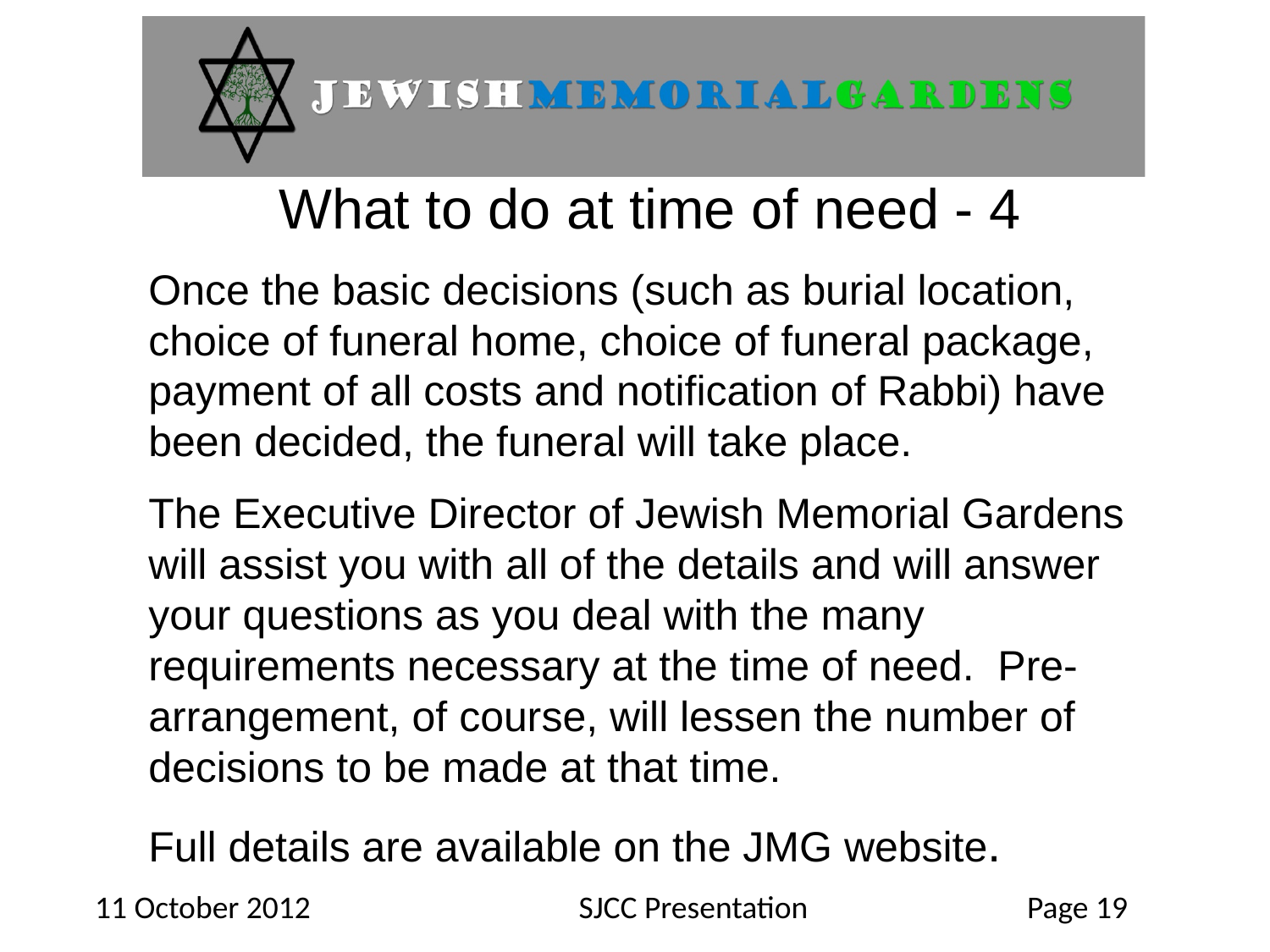

What to do at time of need - 4
Once the basic decisions (such as burial location, choice of funeral home, choice of funeral package, payment of all costs and notification of Rabbi) have been decided, the funeral will take place.
The Executive Director of Jewish Memorial Gardens will assist you with all of the details and will answer your questions as you deal with the many requirements necessary at the time of need.  Pre-arrangement, of course, will lessen the number of decisions to be made at that time.
Full details are available on the JMG website.